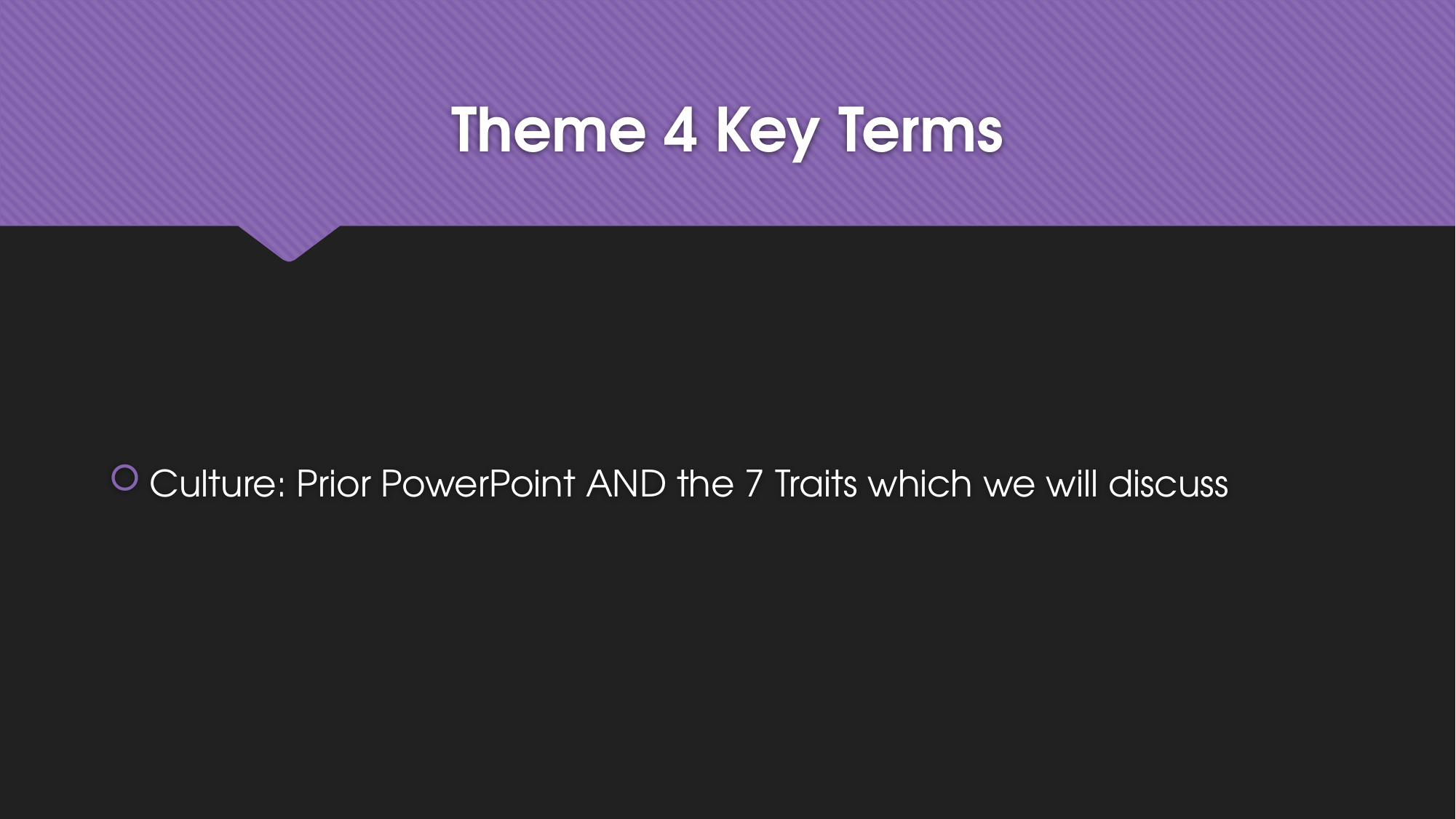

# Theme 4 Key Terms
Culture: Prior PowerPoint AND the 7 Traits which we will discuss